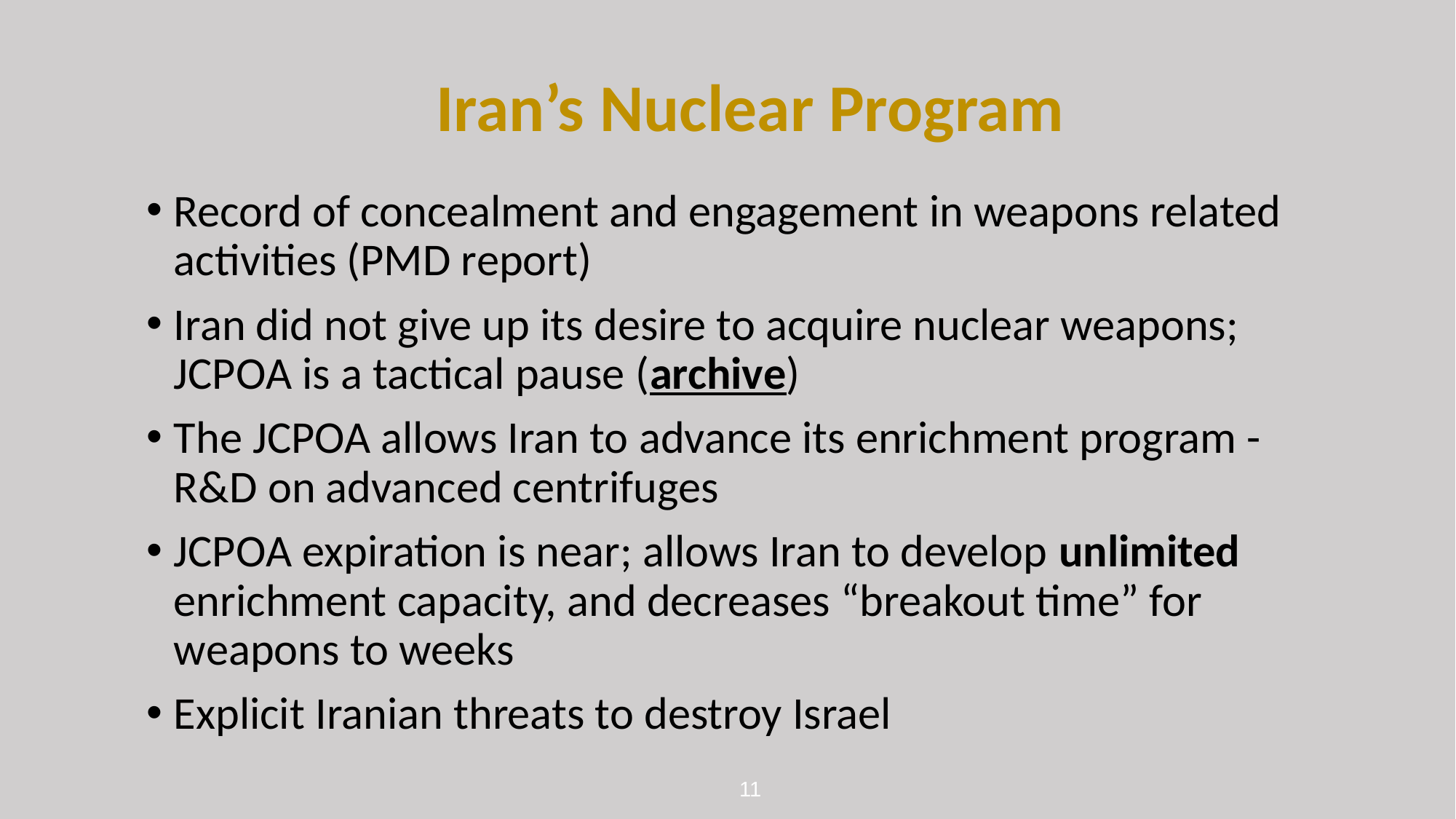

# Iran’s Nuclear Program
Record of concealment and engagement in weapons related activities (PMD report)
Iran did not give up its desire to acquire nuclear weapons; JCPOA is a tactical pause (archive)
The JCPOA allows Iran to advance its enrichment program - R&D on advanced centrifuges
JCPOA expiration is near; allows Iran to develop unlimited enrichment capacity, and decreases “breakout time” for weapons to weeks
Explicit Iranian threats to destroy Israel
11